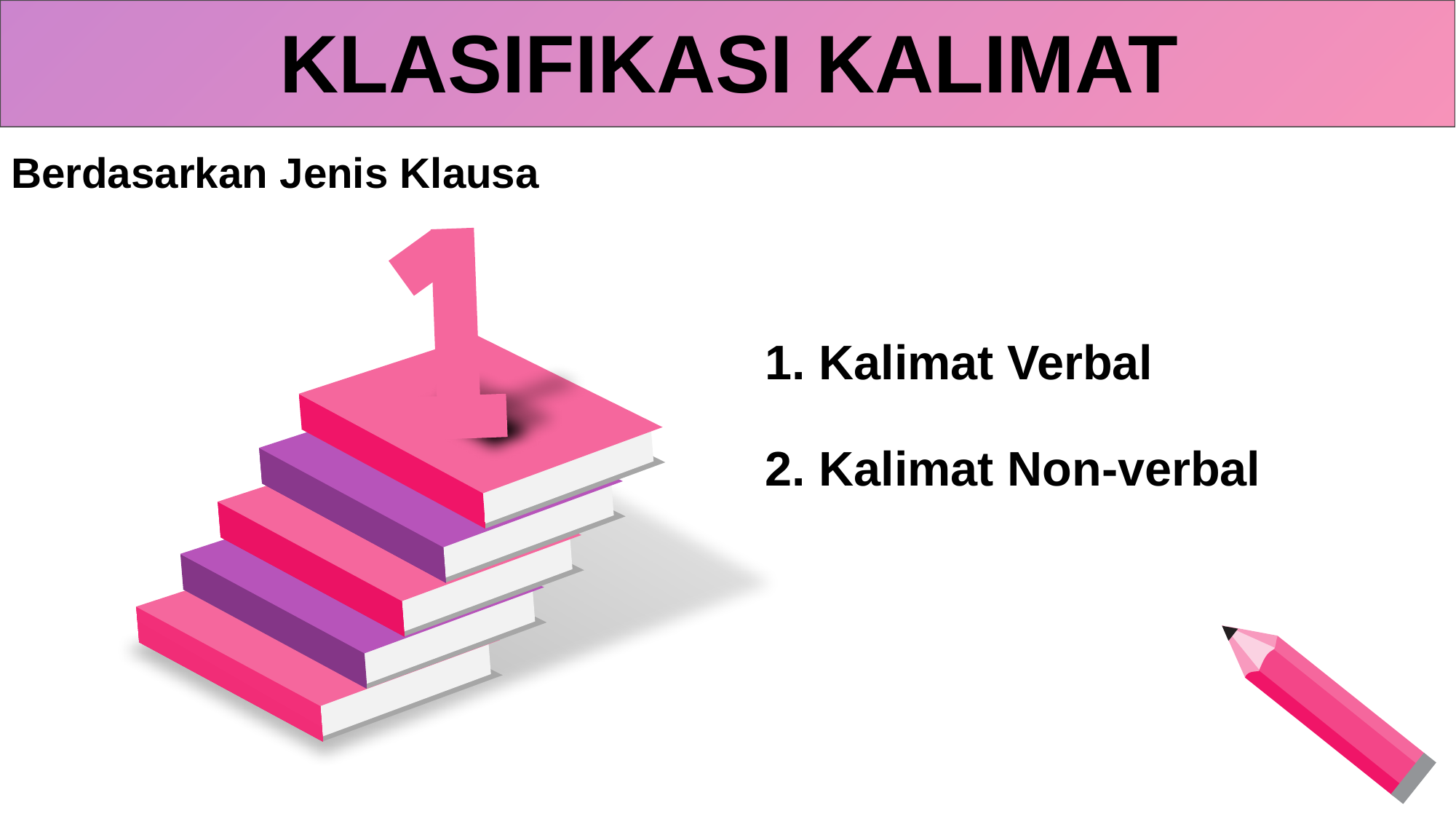

KLASIFIKASI KALIMAT
Berdasarkan Jenis Klausa

1. Kalimat Verbal
2. Kalimat Non-verbal